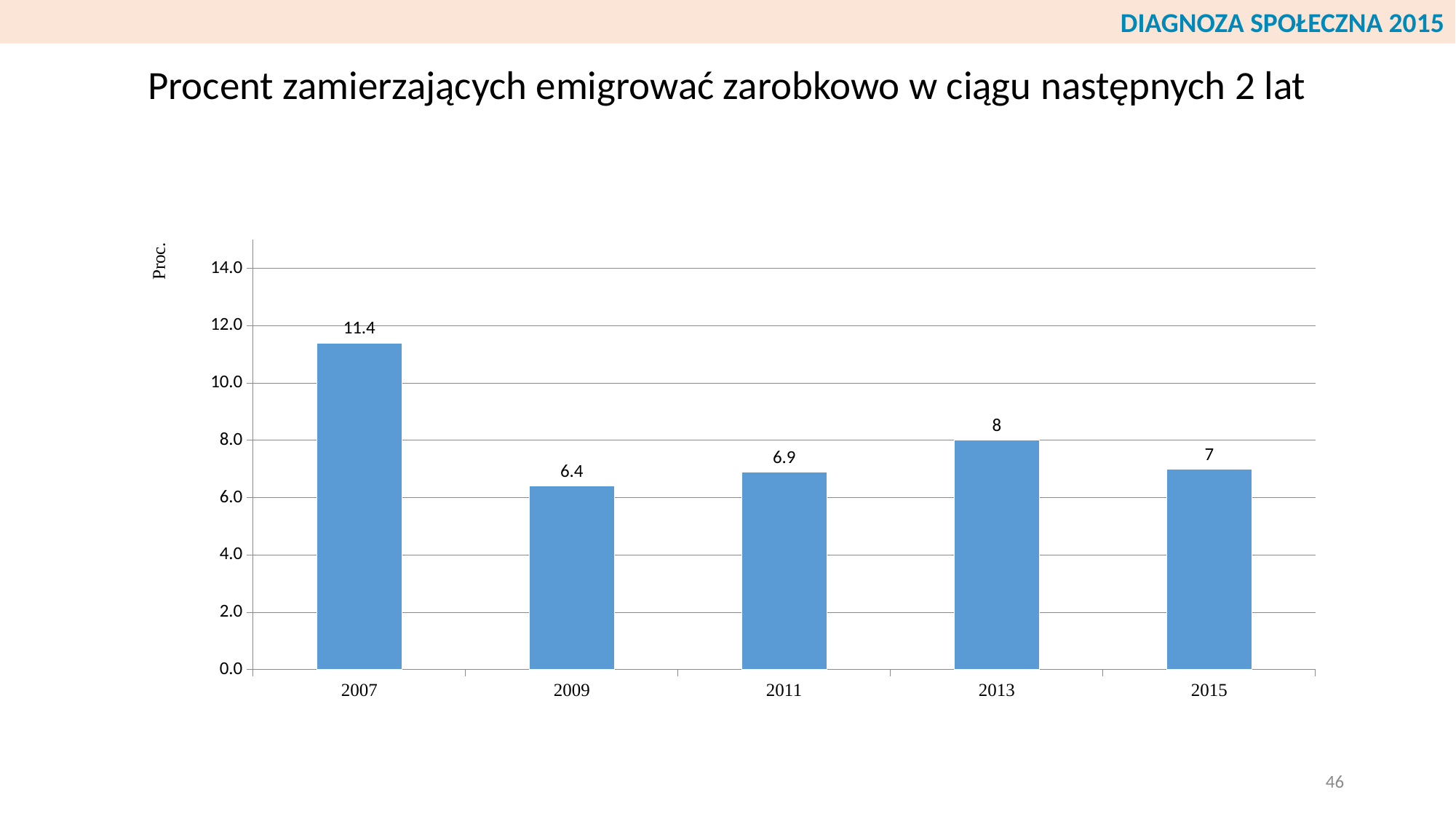

DIAGNOZA SPOŁECZNA 2015
# Procent zamierzających emigrować zarobkowo w ciągu następnych 2 lat

### Chart

| Category |  |
|---|---|
| 2007 | 11.4 |
| 2009 | 6.4 |
| 2011 | 6.9 |
| 2013 | 8.0 |
| 2015 | 7.0 |
46